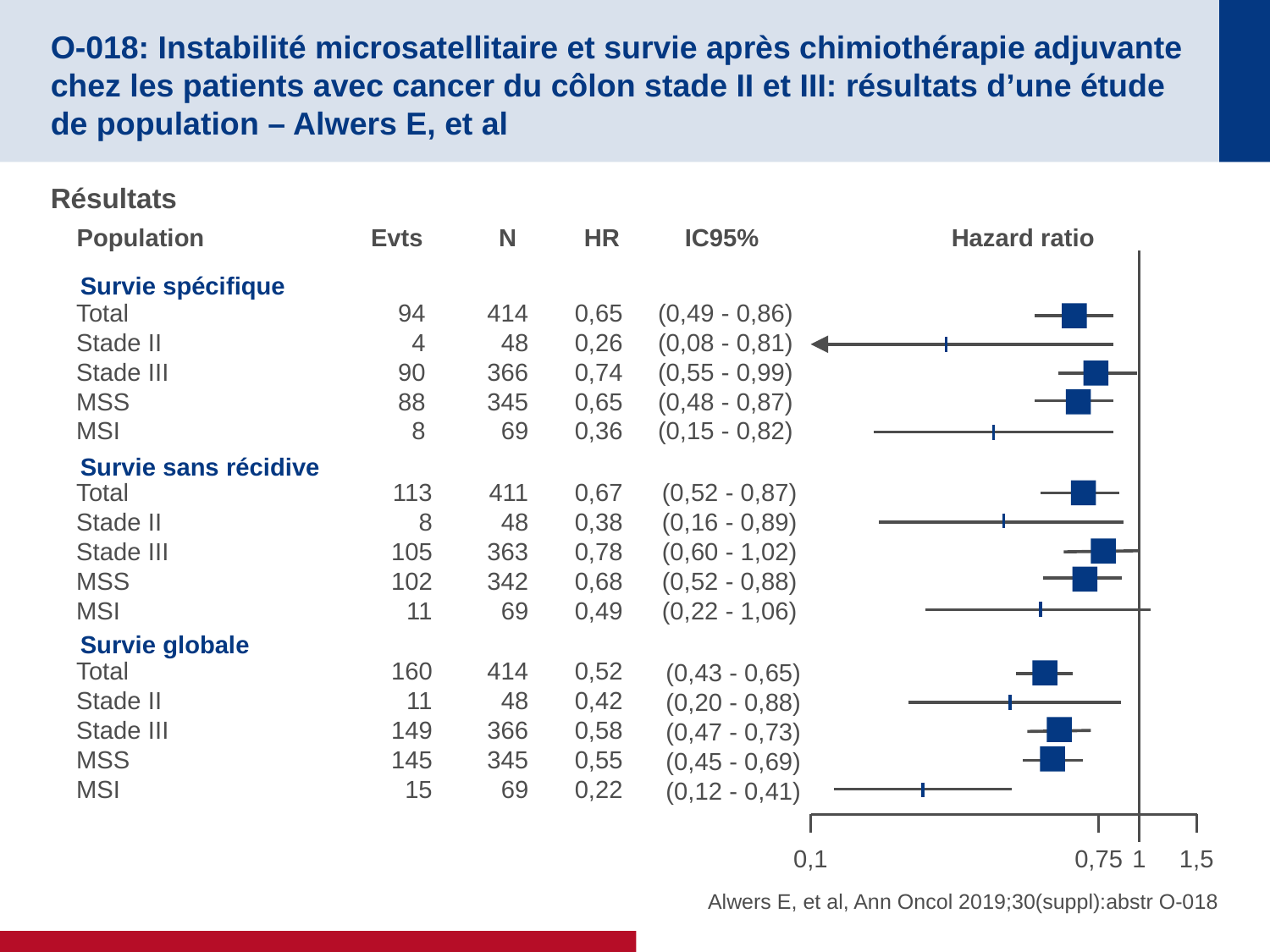

# O-018: Instabilité microsatellitaire et survie après chimiothérapie adjuvante chez les patients avec cancer du côlon stade II et III: résultats d’une étude de population – Alwers E, et al
Résultats

Population
Evts
N
HR
IC95%
Hazard ratio
0,1
0,75
1
1,5
Survie spécifique
Total
Stade II
Stade III
MSS
MSI
94
4
90
88
8
414
48
366
345
69
0,65
0,26
0,74
0,65
0,36
(0,49 - 0,86)
(0,08 - 0,81)
(0,55 - 0,99)
(0,48 - 0,87)
(0,15 - 0,82)

Survie sans récidive
(0,52 - 0,87)
(0,16 - 0,89)
(0,60 - 1,02)
(0,52 - 0,88)
(0,22 - 1,06)
Total
Stade II
Stade III
MSS
MSI
113
8
105
102
11
411
48
363
342
69
0,67
0,38
0,78
0,68
0,49

Survie globale
Total
Stade II
Stade III
MSS
MSI
160
11
149
145
15
414
48
366
345
69
0,52
0,42
0,58
0,55
0,22
(0,43 - 0,65)
(0,20 - 0,88)
(0,47 - 0,73)
(0,45 - 0,69)
(0,12 - 0,41)

Alwers E, et al, Ann Oncol 2019;30(suppl):abstr O-018